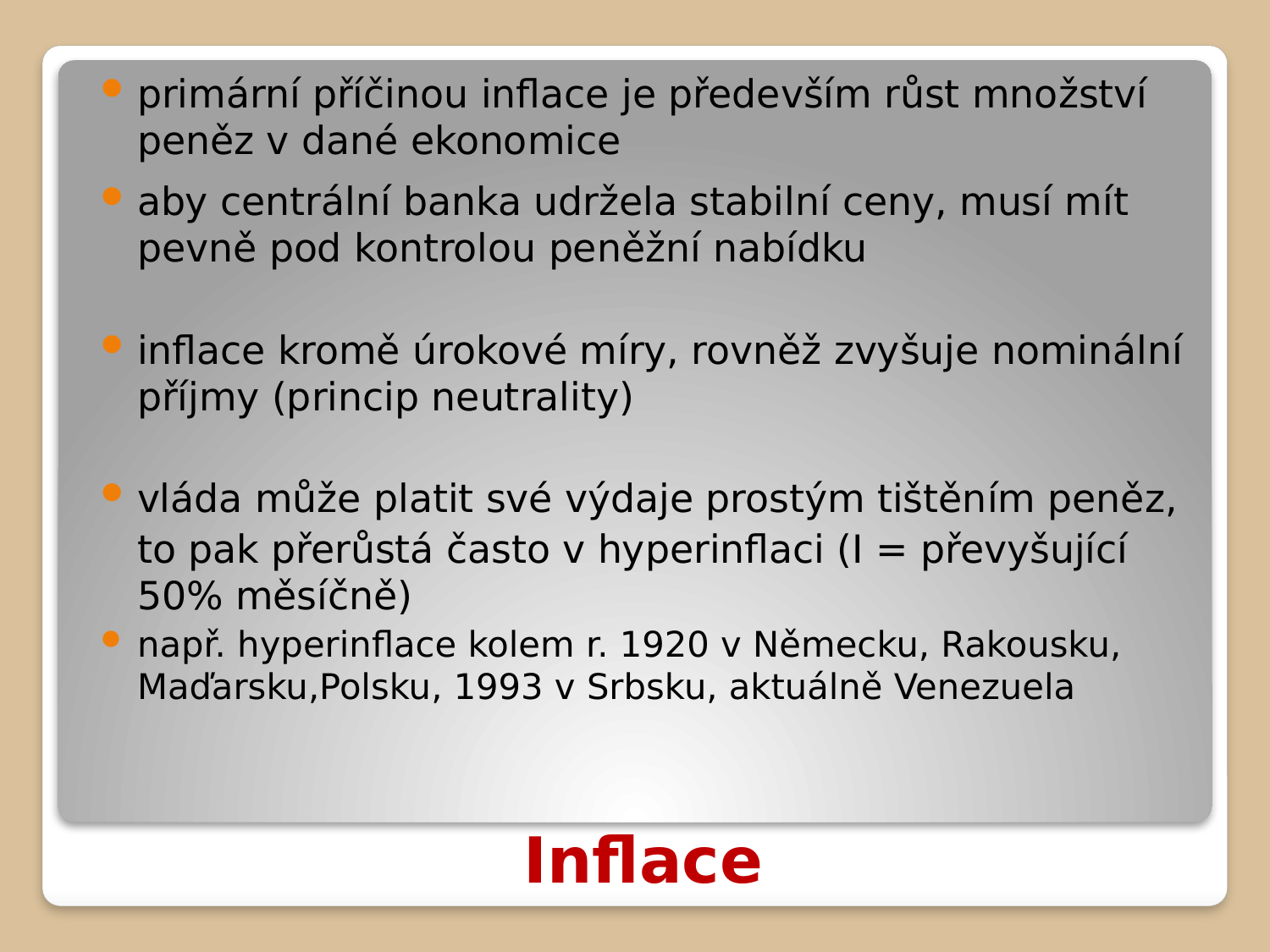

primární příčinou inflace je především růst množství peněz v dané ekonomice
aby centrální banka udržela stabilní ceny, musí mít pevně pod kontrolou peněžní nabídku

inflace kromě úrokové míry, rovněž zvyšuje nominální příjmy (princip neutrality)

vláda může platit své výdaje prostým tištěním peněz,
   to pak přerůstá často v hyperinflaci (I = převyšující 50% měsíčně)
např. hyperinflace kolem r. 1920 v Německu, Rakousku, Maďarsku,Polsku, 1993 v Srbsku, aktuálně Venezuela
# Inflace